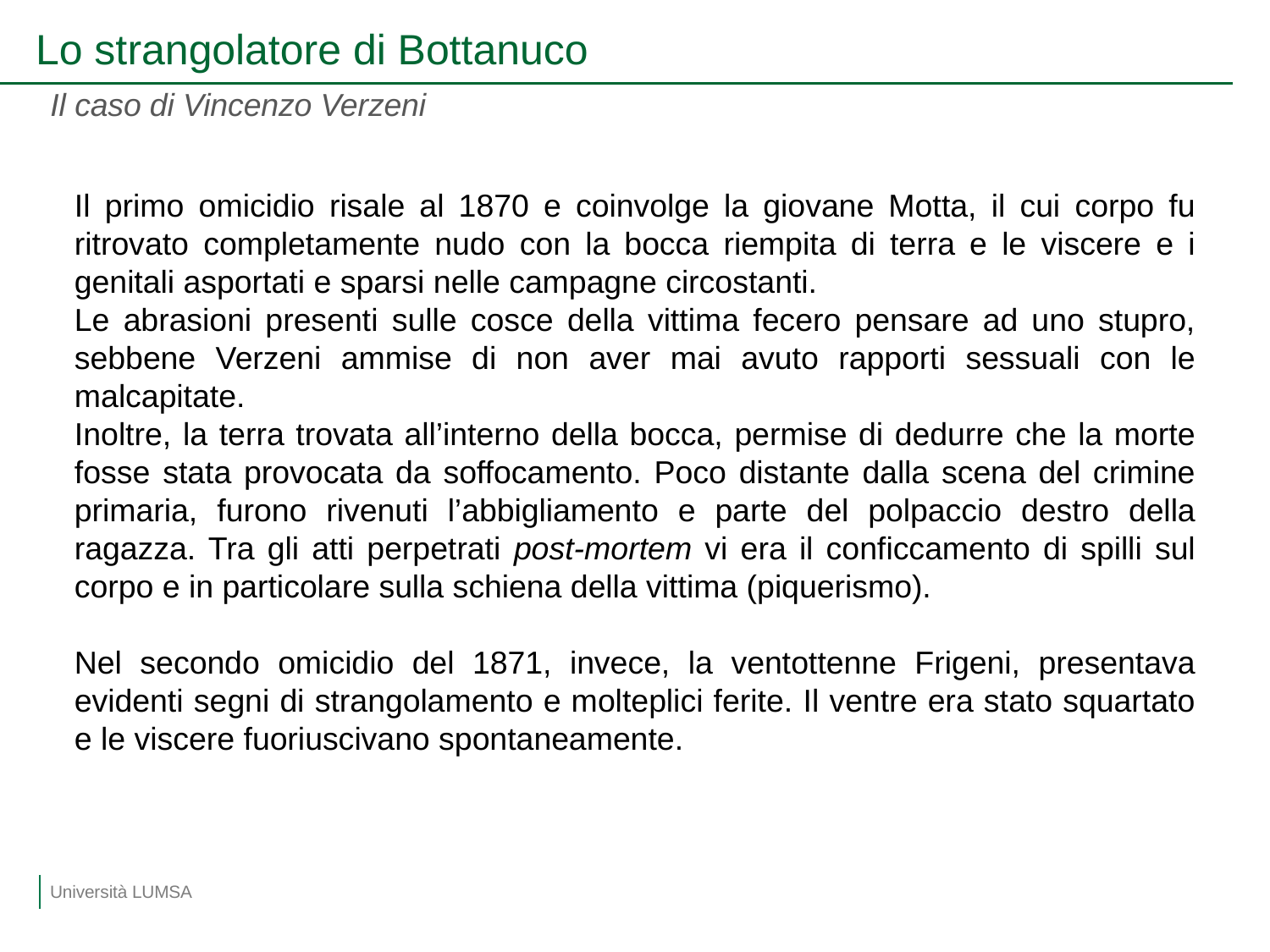

# Lo strangolatore di Bottanuco
Il caso di Vincenzo Verzeni
Il primo omicidio risale al 1870 e coinvolge la giovane Motta, il cui corpo fu ritrovato completamente nudo con la bocca riempita di terra e le viscere e i genitali asportati e sparsi nelle campagne circostanti.
Le abrasioni presenti sulle cosce della vittima fecero pensare ad uno stupro, sebbene Verzeni ammise di non aver mai avuto rapporti sessuali con le malcapitate.
Inoltre, la terra trovata all’interno della bocca, permise di dedurre che la morte fosse stata provocata da soffocamento. Poco distante dalla scena del crimine primaria, furono rivenuti l’abbigliamento e parte del polpaccio destro della ragazza. Tra gli atti perpetrati post-mortem vi era il conficcamento di spilli sul corpo e in particolare sulla schiena della vittima (piquerismo).

Nel secondo omicidio del 1871, invece, la ventottenne Frigeni, presentava evidenti segni di strangolamento e molteplici ferite. Il ventre era stato squartato e le viscere fuoriuscivano spontaneamente.

Università LUMSA